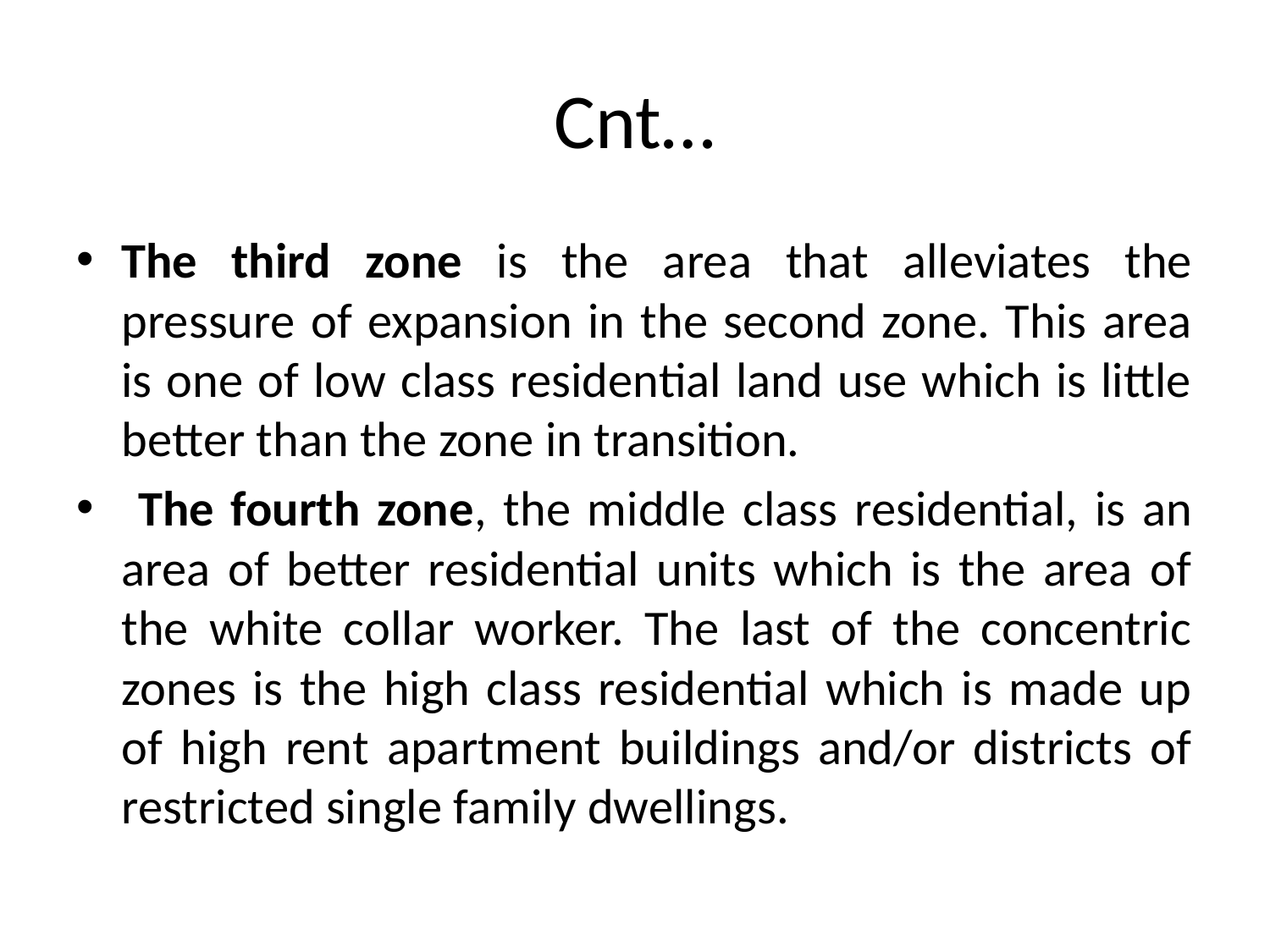

# Cnt…
The third zone is the area that alleviates the pressure of expansion in the second zone. This area is one of low class residential land use which is little better than the zone in transition.
 The fourth zone, the middle class residential, is an area of better residential units which is the area of the white collar worker. The last of the concentric zones is the high class residential which is made up of high rent apartment buildings and/or districts of restricted single family dwellings.